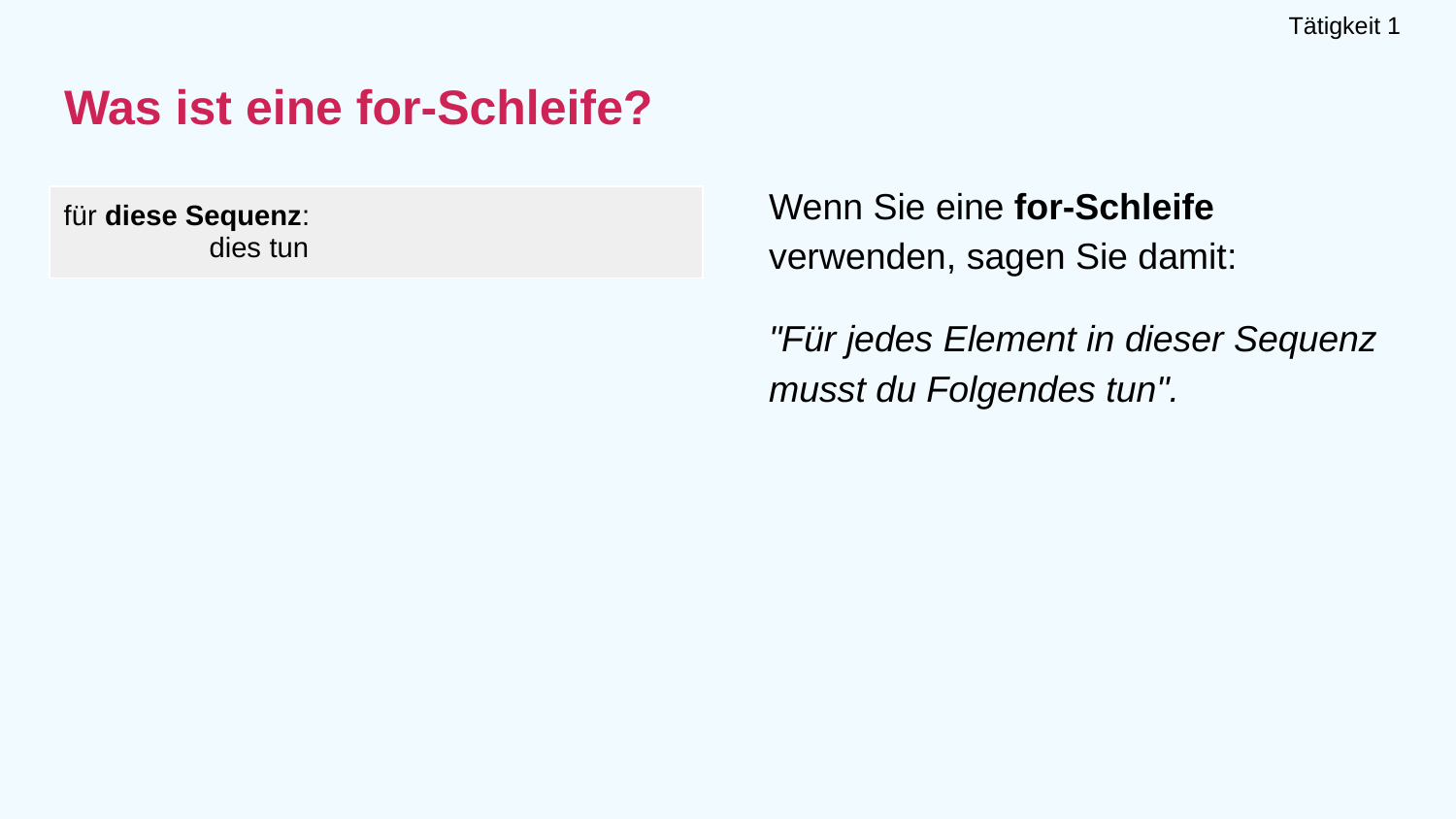

Tätigkeit 1
# Was ist eine for-Schleife?
Wenn Sie eine for-Schleife verwenden, sagen Sie damit:
"Für jedes Element in dieser Sequenz musst du Folgendes tun".
| für diese Sequenz: dies tun |  |
| --- | --- |